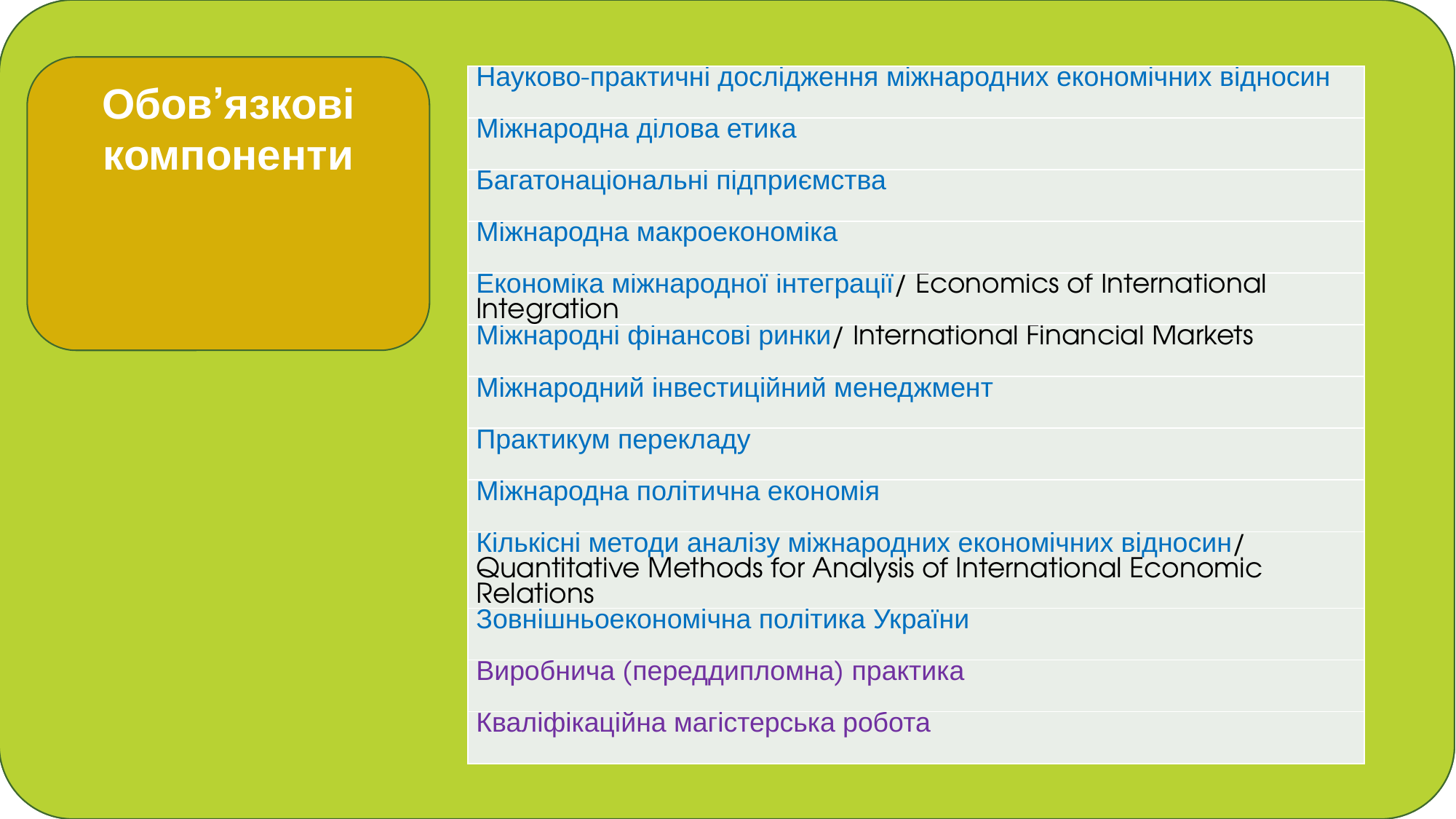

Кон’юнктура європ. ринків товарів та послуг

Європейське бізнес-середовище

Організація торгівлі з європейськими компаніями

Операції на інвестиційних ринках ЄС

Кредитні та розрахункові інструменти європейського бізнесу

Обов’язкові компоненти
| Науково-практичні дослідження міжнародних економічних відносин |
| --- |
| Міжнародна ділова етика |
| Багатонаціональні підприємства |
| Міжнародна макроекономіка |
| Економіка міжнародної інтеграції/ Economics of International Integration |
| Міжнародні фінансові ринки/ International Financial Markets |
| Міжнародний інвестиційний менеджмент |
| Практикум перекладу |
| Міжнародна політична економія |
| Кількісні методи аналізу міжнародних економічних відносин/ Quantitative Methods for Analysis of International Economic Relations |
| Зовнішньоекономічна політика України |
| Виробнича (переддипломна) практика |
| Кваліфікаційна магістерська робота |
| Науково-практичні дослідження міжнародних економічних відносин |
| --- |
| Міжнародна ділова етика |
| Багатонаціональні підприємства |
| Міжнародна макроекономіка |
| Економіка міжнародної інтеграції |
| Міжнародні фінансові ринки |
| Міжнародний інвестиційний менеджмент |
| Практикум перекладу |
| Міжнародна політична економія |
| Кількісні методи аналізу міжнародних економічних відносин |
| Зовнішньоекономічна політика України |
| Виробнича (переддипломна) практика |
| Кваліфікаційна магістерська робота |
#
20.05.2025